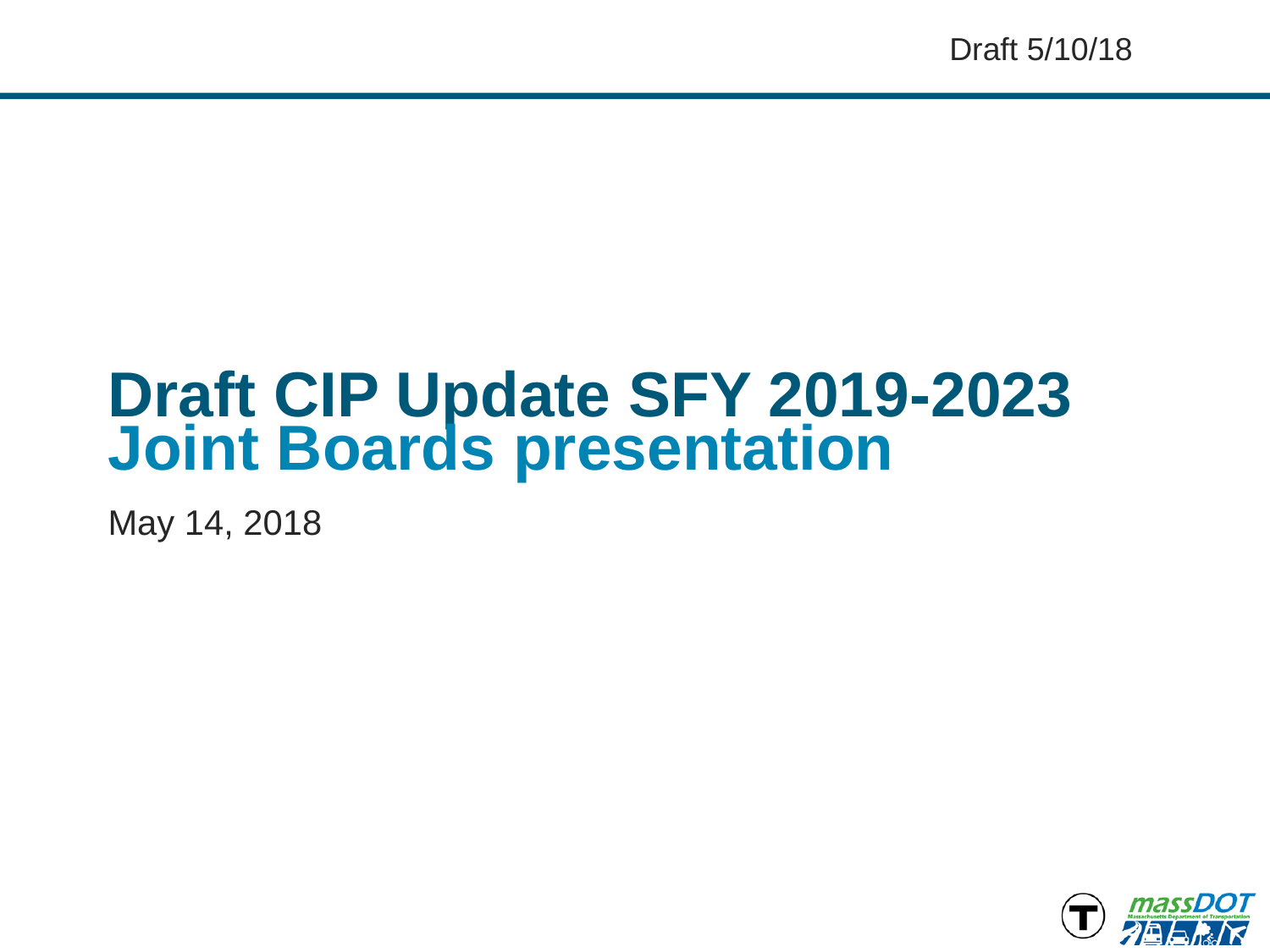

Draft 5/10/18
# Draft CIP Update SFY 2019-2023 Joint Boards presentation
May 14, 2018